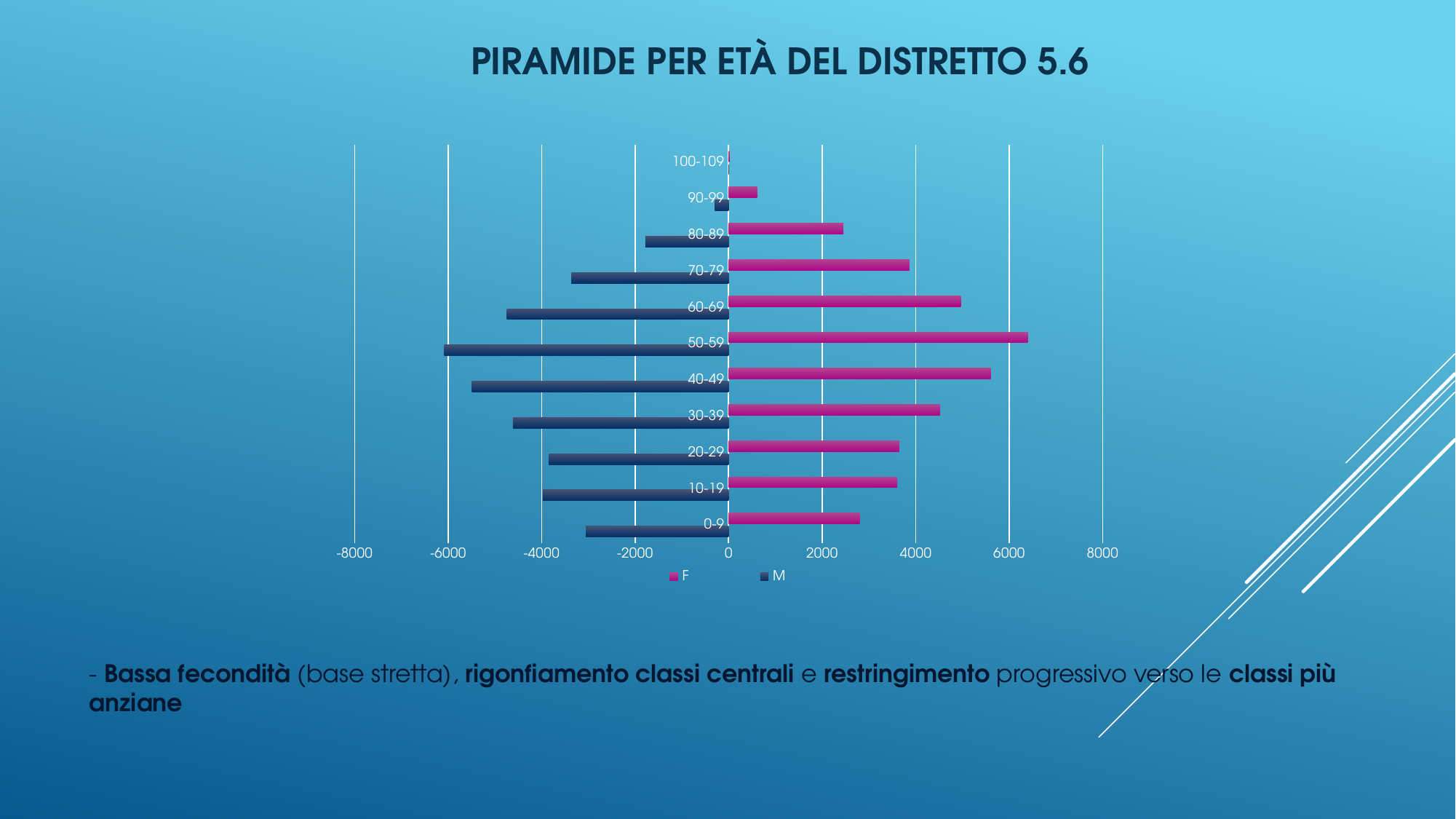

PIRAMIDE PER ETÀ DEL DISTRETTO 5.6

### Chart

| Category | M | F |
|---|---|---|
| 0-9 | -3058.0 | 2799.0 |
| 10-19 | -3978.0 | 3607.0 |
| 20-29 | -3845.0 | 3644.0 |
| 30-39 | -4616.0 | 4524.0 |
| 40-49 | -5491.0 | 5604.0 |
| 50-59 | -6085.0 | 6396.0 |
| 60-69 | -4747.0 | 4964.0 |
| 70-79 | -3367.0 | 3862.0 |
| 80-89 | -1784.0 | 2454.0 |
| 90-99 | -298.0 | 605.0 |
| 100-109 | -4.0 | 16.0 |
- Bassa fecondità (base stretta), rigonfiamento classi centrali e restringimento progressivo verso le classi più anziane